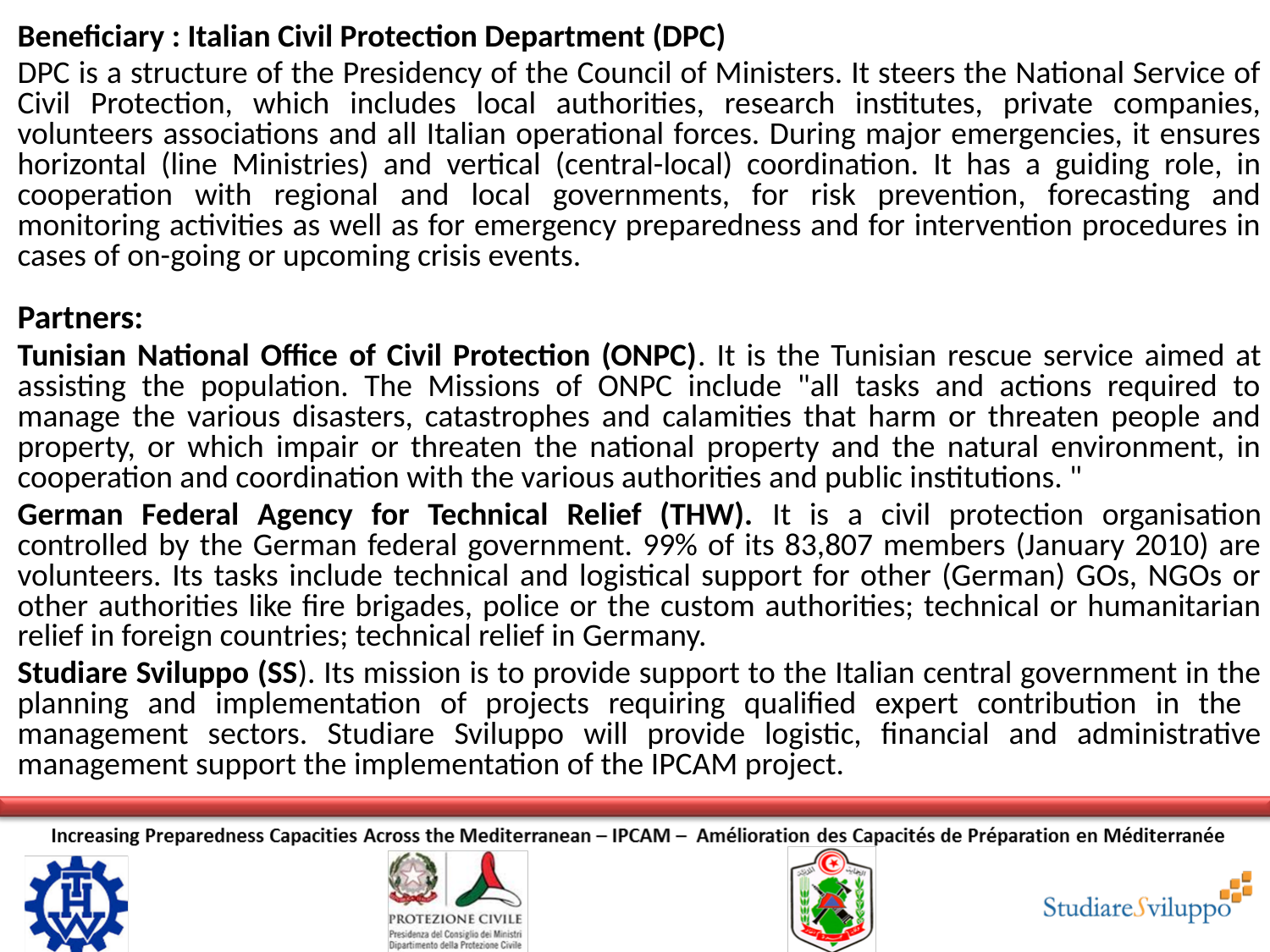

Beneficiary : Italian Civil Protection Department (DPC)
DPC is a structure of the Presidency of the Council of Ministers. It steers the National Service of Civil Protection, which includes local authorities, research institutes, private companies, volunteers associations and all Italian operational forces. During major emergencies, it ensures horizontal (line Ministries) and vertical (central-local) coordination. It has a guiding role, in cooperation with regional and local governments, for risk prevention, forecasting and monitoring activities as well as for emergency preparedness and for intervention procedures in cases of on-going or upcoming crisis events.

Partners:
Tunisian National Office of Civil Protection (ONPC). It is the Tunisian rescue service aimed at assisting the population. The Missions of ONPC include "all tasks and actions required to manage the various disasters, catastrophes and calamities that harm or threaten people and property, or which impair or threaten the national property and the natural environment, in cooperation and coordination with the various authorities and public institutions. "
German Federal Agency for Technical Relief (THW). It is a civil protection organisation controlled by the German federal government. 99% of its 83,807 members (January 2010) are volunteers. Its tasks include technical and logistical support for other (German) GOs, NGOs or other authorities like fire brigades, police or the custom authorities; technical or humanitarian relief in foreign countries; technical relief in Germany.
Studiare Sviluppo (SS). Its mission is to provide support to the Italian central government in the planning and implementation of projects requiring qualified expert contribution in the  management sectors. Studiare Sviluppo will provide logistic, financial and administrative management support the implementation of the IPCAM project.